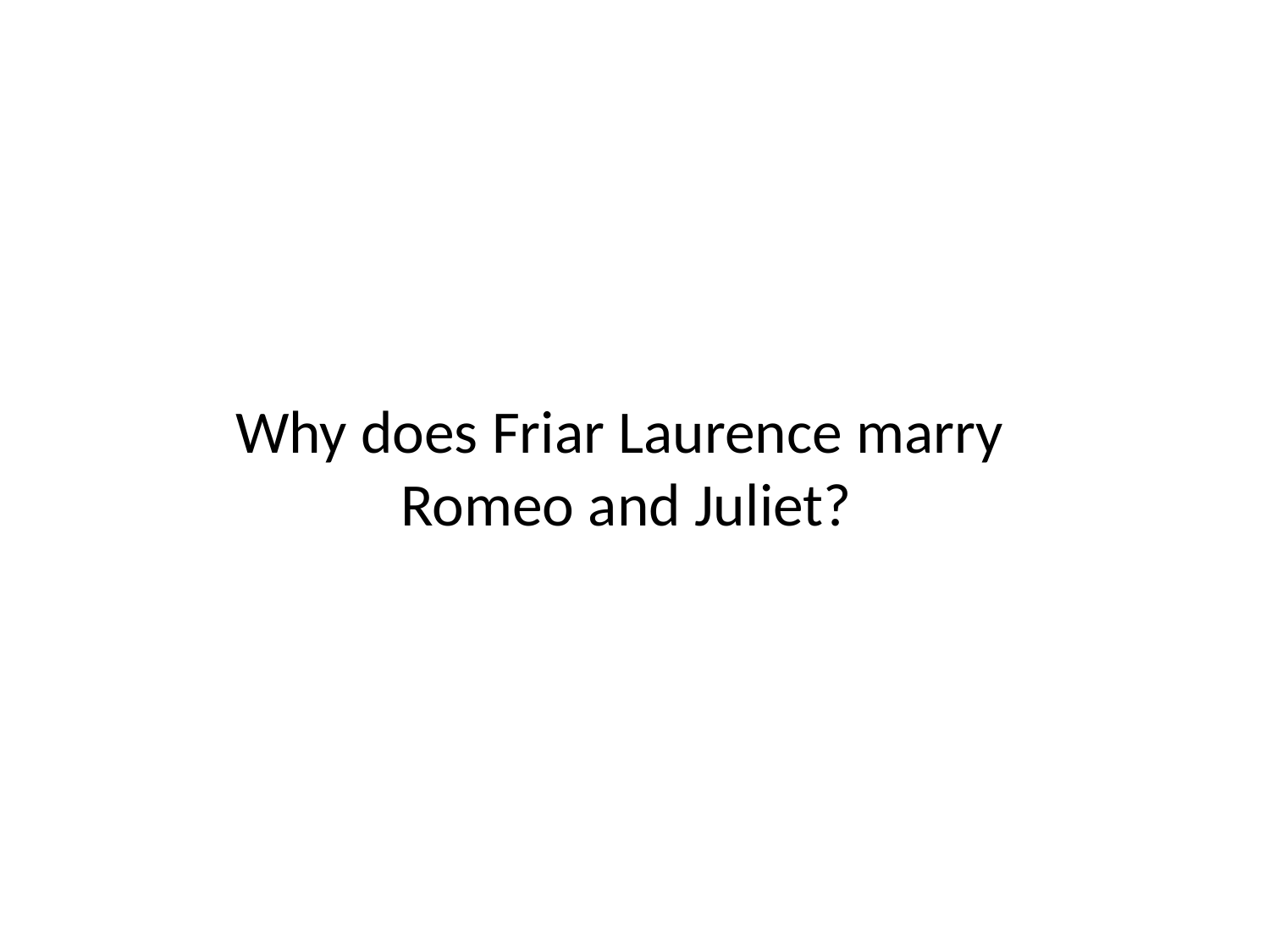

# Why does Friar Laurence marry Romeo and Juliet?